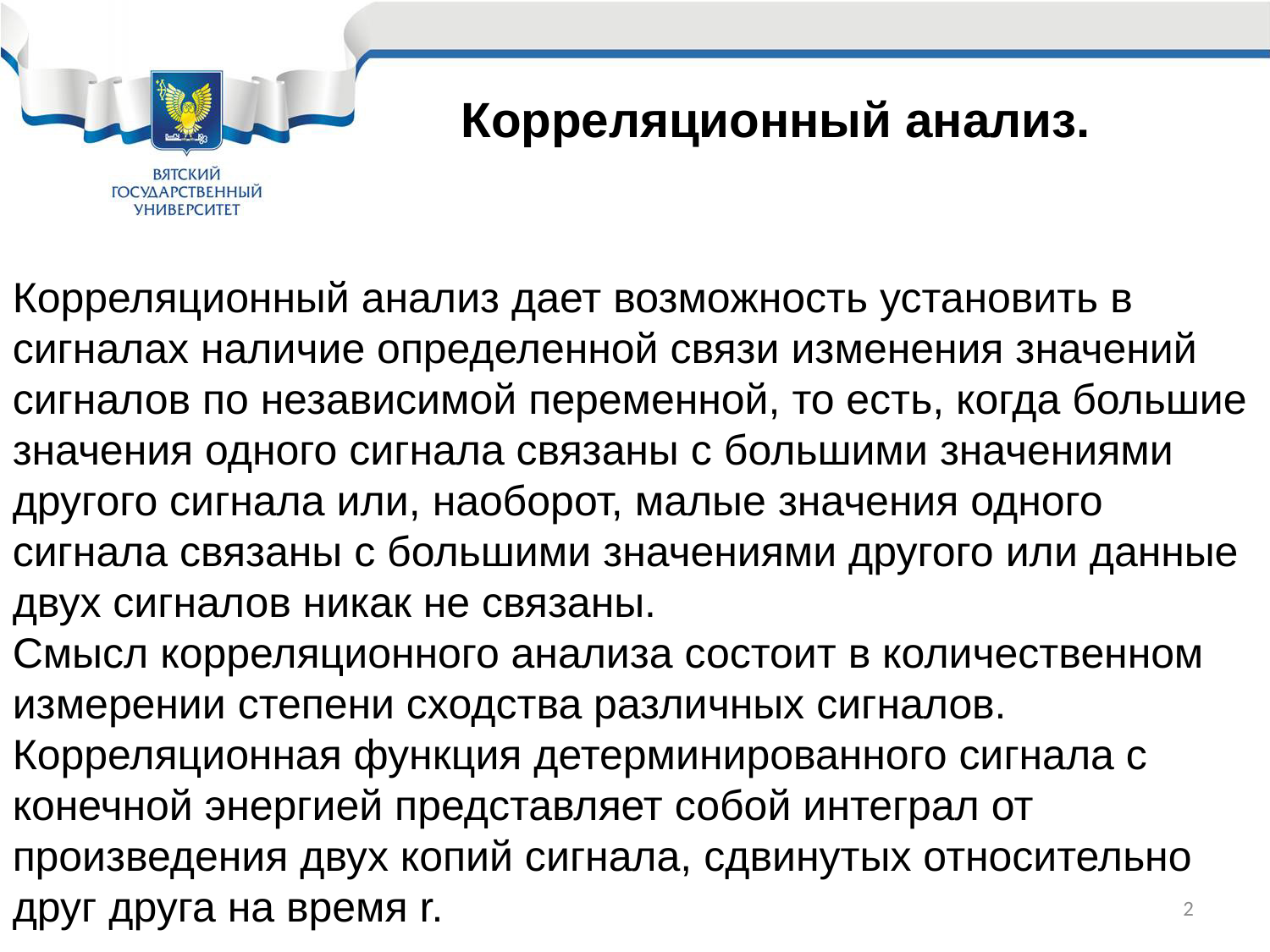

# Корреляционный анализ.
Корреляционный анализ дает возможность установить в сигналах наличие определенной связи изменения значений сигналов по независимой переменной, то есть, когда большие значения одного сигнала связаны с большими значениями другого сигнала или, наоборот, малые значения одного сигнала связаны с большими значениями другого или данные двух сигналов никак не связаны.
Смысл корреляционного анализа состоит в количественном измерении степени сходства различных сигналов. Корреляционная функция детерминированного сигнала с конечной энергией представляет собой интеграл от произведения двух копий сигнала, сдвинутых относительно друг друга на время r.
2